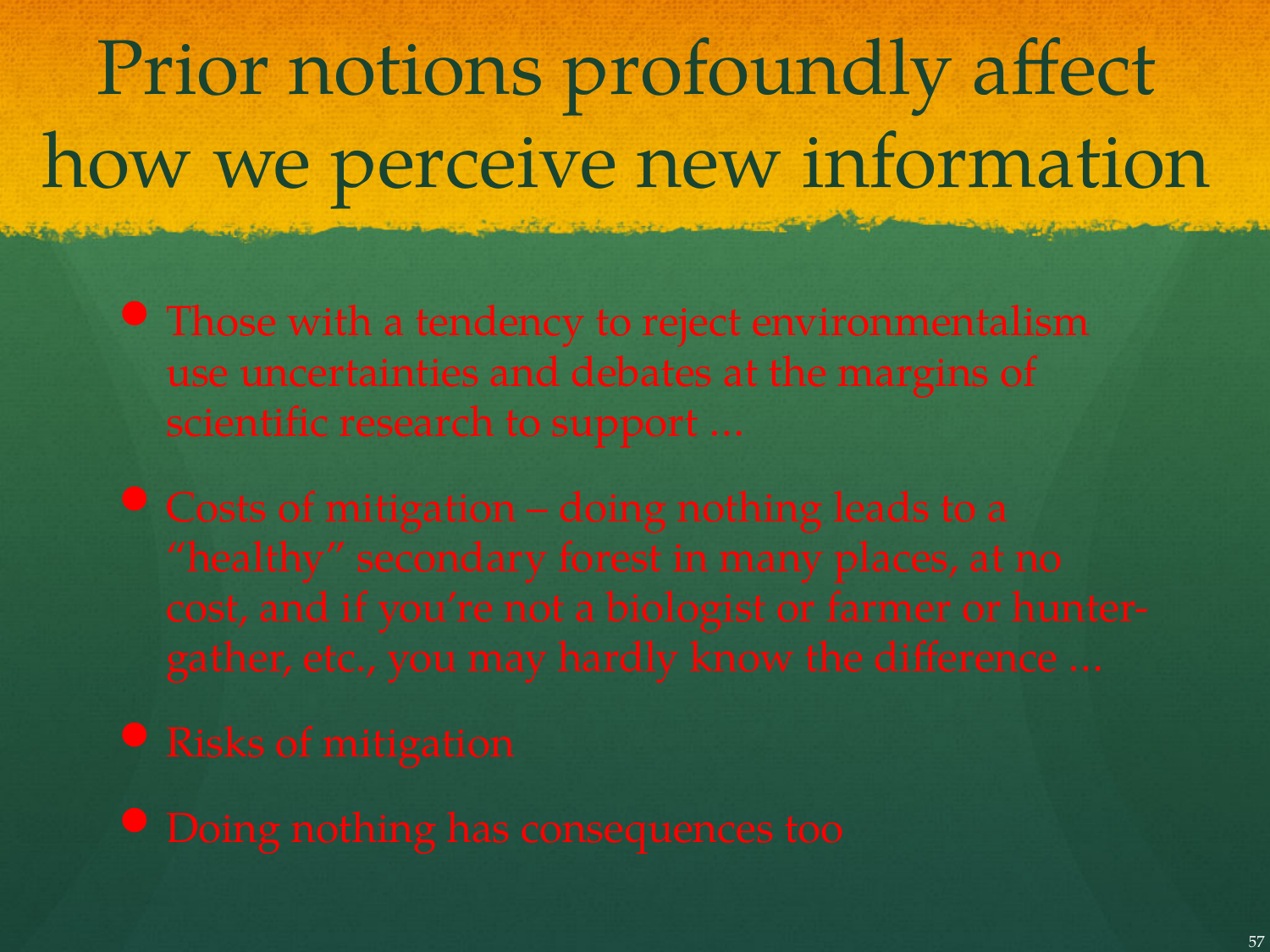

# Prior notions profoundly affect how we perceive new information
Those with a tendency to reject environmentalism use uncertainties and debates at the margins of scientific research to support …
Costs of mitigation – doing nothing leads to a “healthy” secondary forest in many places, at no cost, and if you’re not a biologist or farmer or hunter-gather, etc., you may hardly know the difference …
Risks of mitigation
Doing nothing has consequences too

57